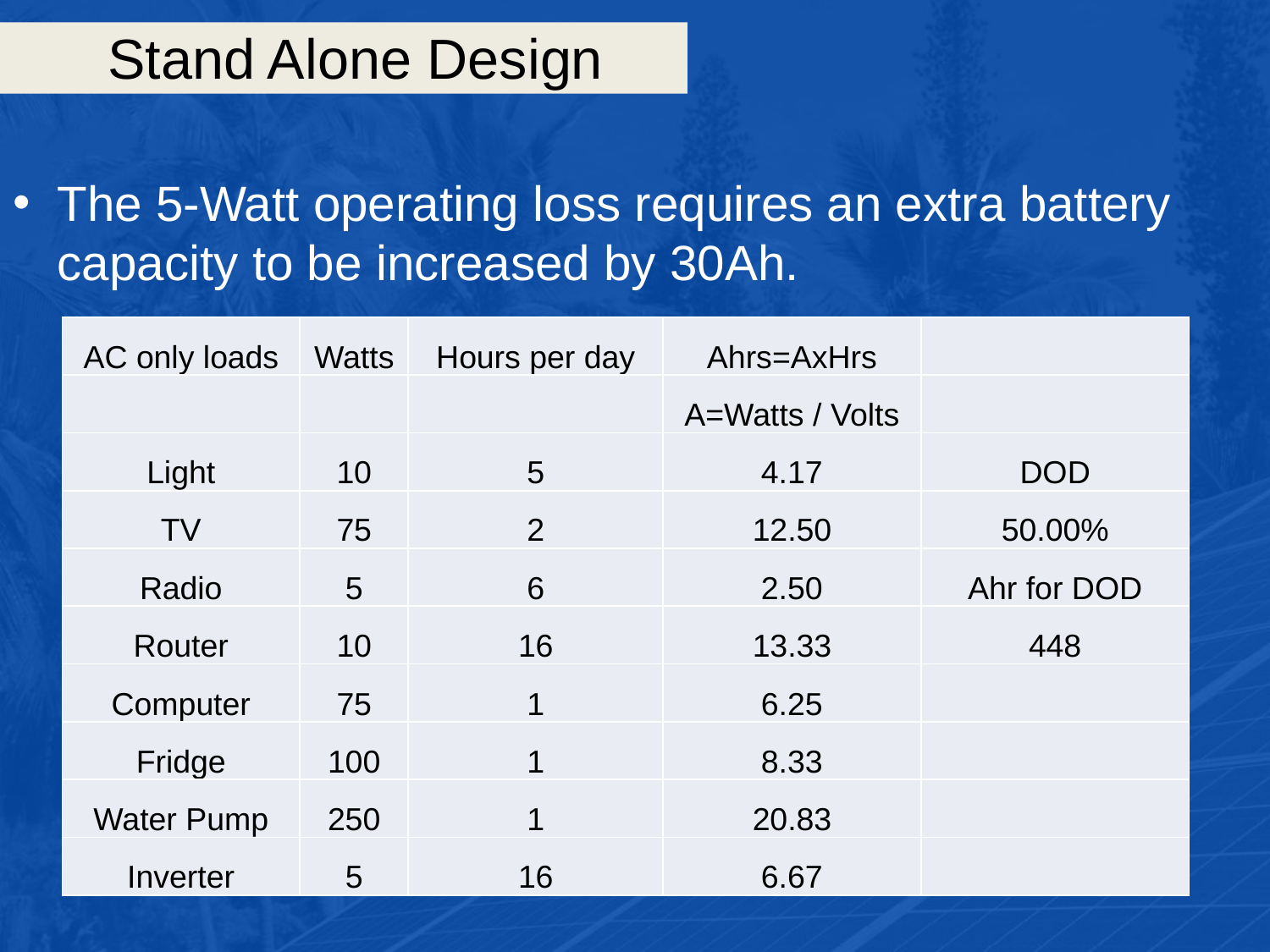

# Stand Alone Design
The 5-Watt operating loss requires an extra battery capacity to be increased by 30Ah.

| AC only loads | Watts | Hours per day | Ahrs=AxHrs |  |
| --- | --- | --- | --- | --- |
|  |  |  | A=Watts / Volts |  |
| Light | 10 | 5 | 4.17 | DOD |
| TV | 75 | 2 | 12.50 | 50.00% |
| Radio | 5 | 6 | 2.50 | Ahr for DOD |
| Router | 10 | 16 | 13.33 | 448 |
| Computer | 75 | 1 | 6.25 |  |
| Fridge | 100 | 1 | 8.33 |  |
| Water Pump | 250 | 1 | 20.83 |  |
| Inverter | 5 | 16 | 6.67 |  |